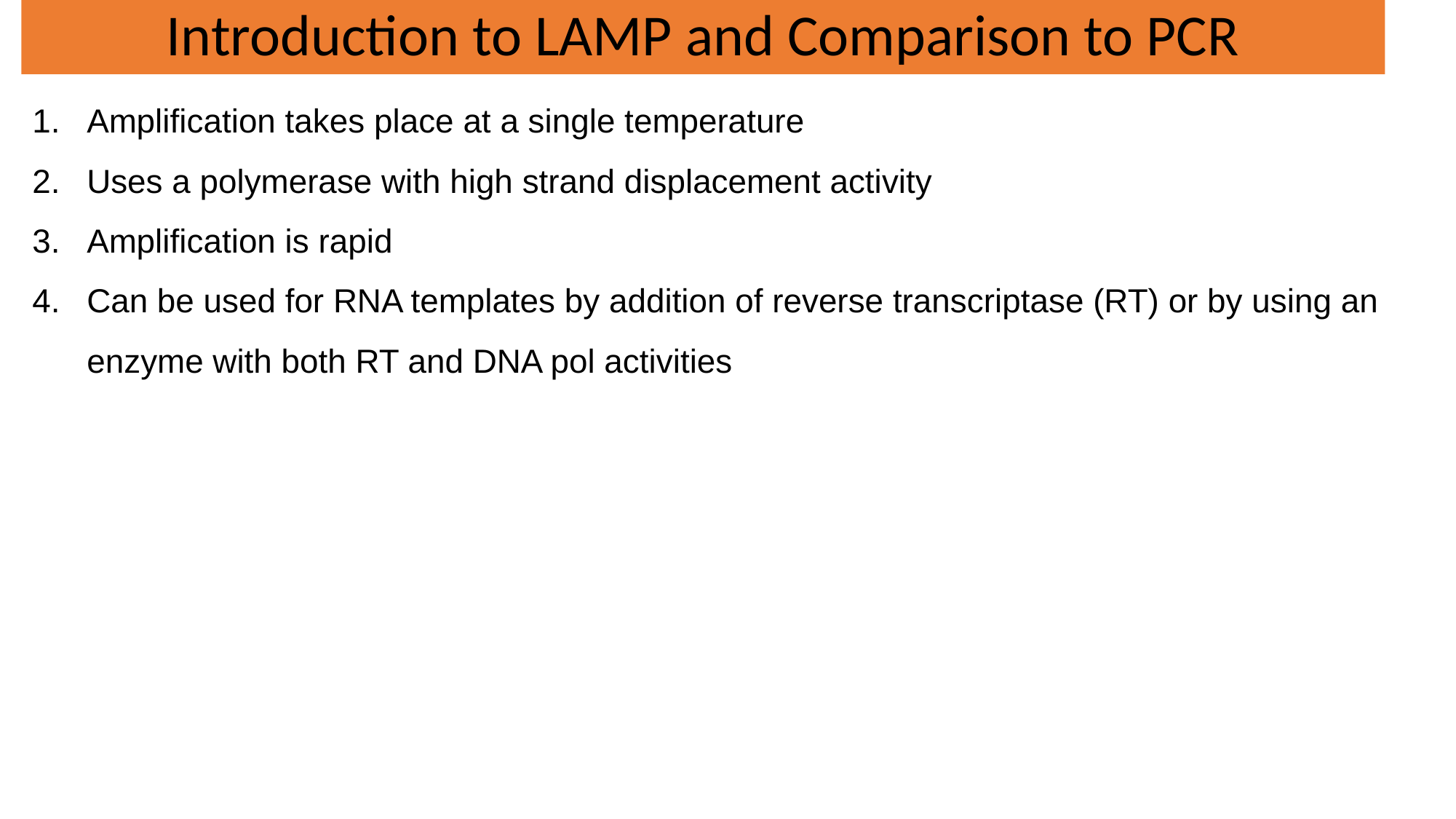

# Introduction to LAMP and Comparison to PCR
Amplification takes place at a single temperature
Uses a polymerase with high strand displacement activity
Amplification is rapid
Can be used for RNA templates by addition of reverse transcriptase (RT) or by using an enzyme with both RT and DNA pol activities